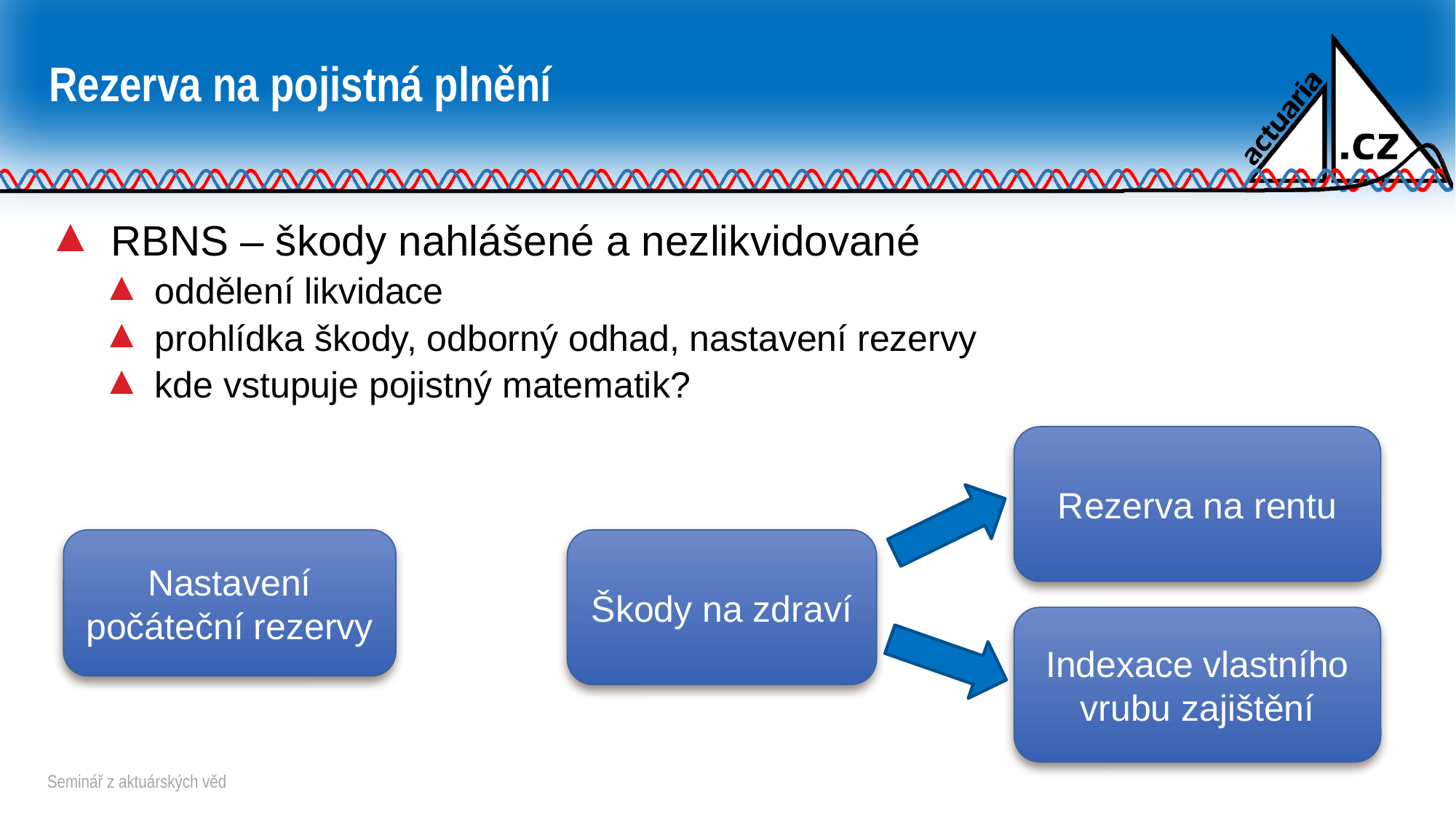

# Rezerva na pojistná plnění
RBNS – škody nahlášené a nezlikvidované
oddělení likvidace
prohlídka škody, odborný odhad, nastavení rezervy
kde vstupuje pojistný matematik?
Rezerva na rentu

Nastavení počáteční rezervy
Škody na zdraví
Indexace vlastního vrubu zajištění

Seminář z aktuárských věd